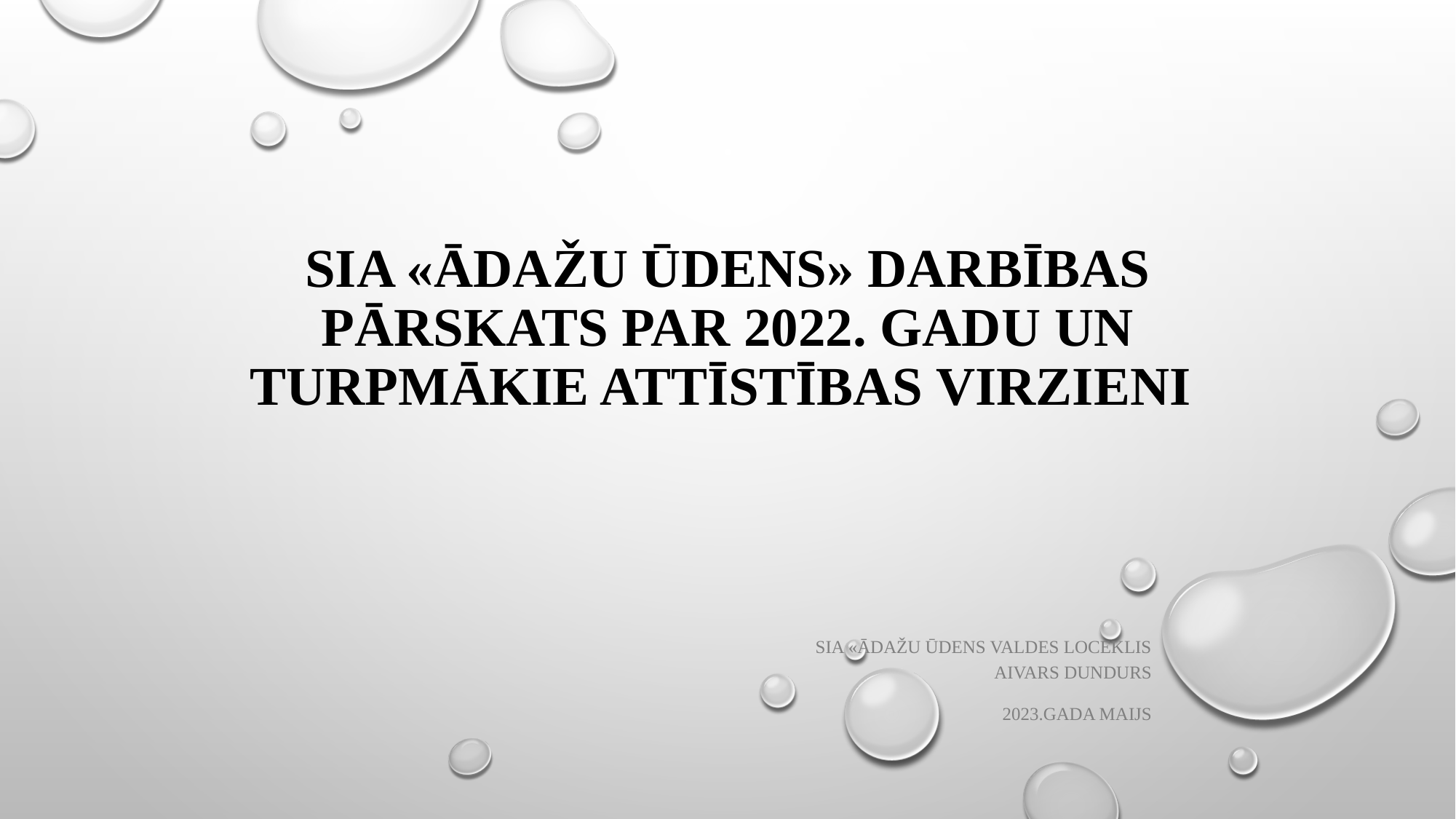

# SIA «Ādažu ūdens» darbības pārskats par 2022. gadu un turpmākie attīstības virzieni
SIA «Ādažu ūdens valdes loceklis Aivars Dundurs
2023.Gada maijs